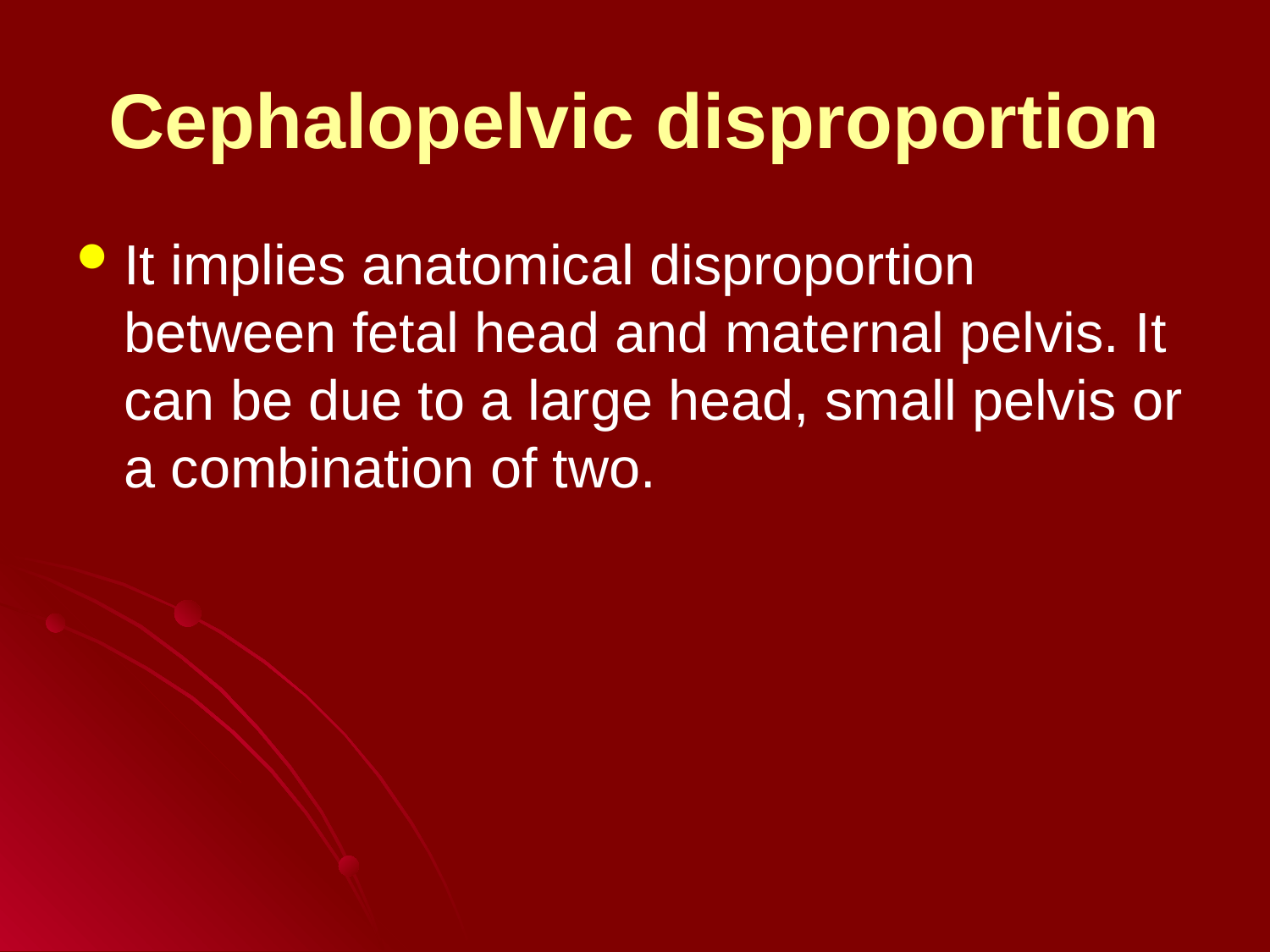

# Cephalopelvic disproportion
It implies anatomical disproportion between fetal head and maternal pelvis. It can be due to a large head, small pelvis or a combination of two.